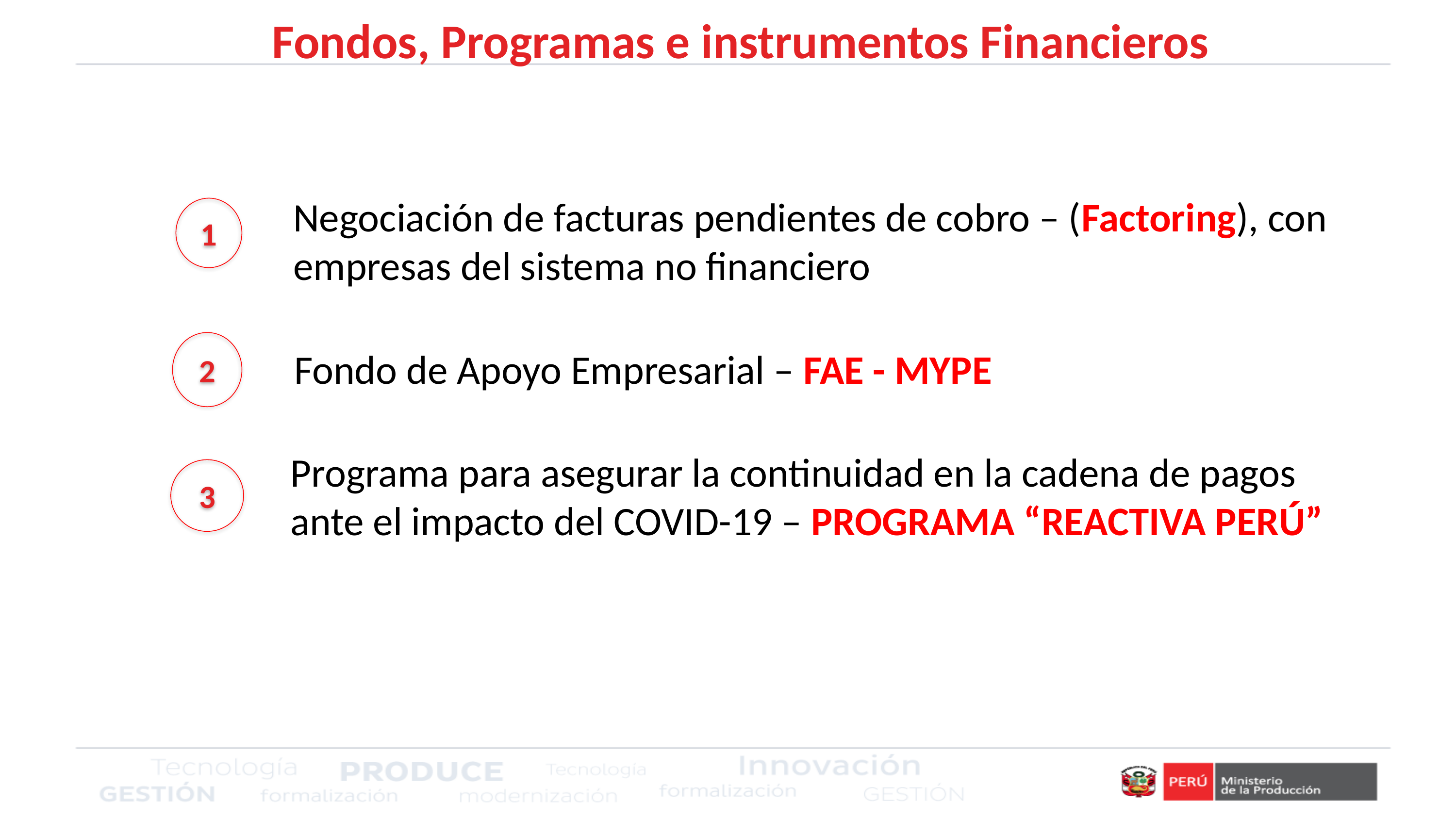

Fondos, Programas e instrumentos Financieros
Negociación de facturas pendientes de cobro – (Factoring), con empresas del sistema no financiero
1
2
Fondo de Apoyo Empresarial – FAE - MYPE
Programa para asegurar la continuidad en la cadena de pagos ante el impacto del COVID-19 – PROGRAMA “REACTIVA PERÚ”
3